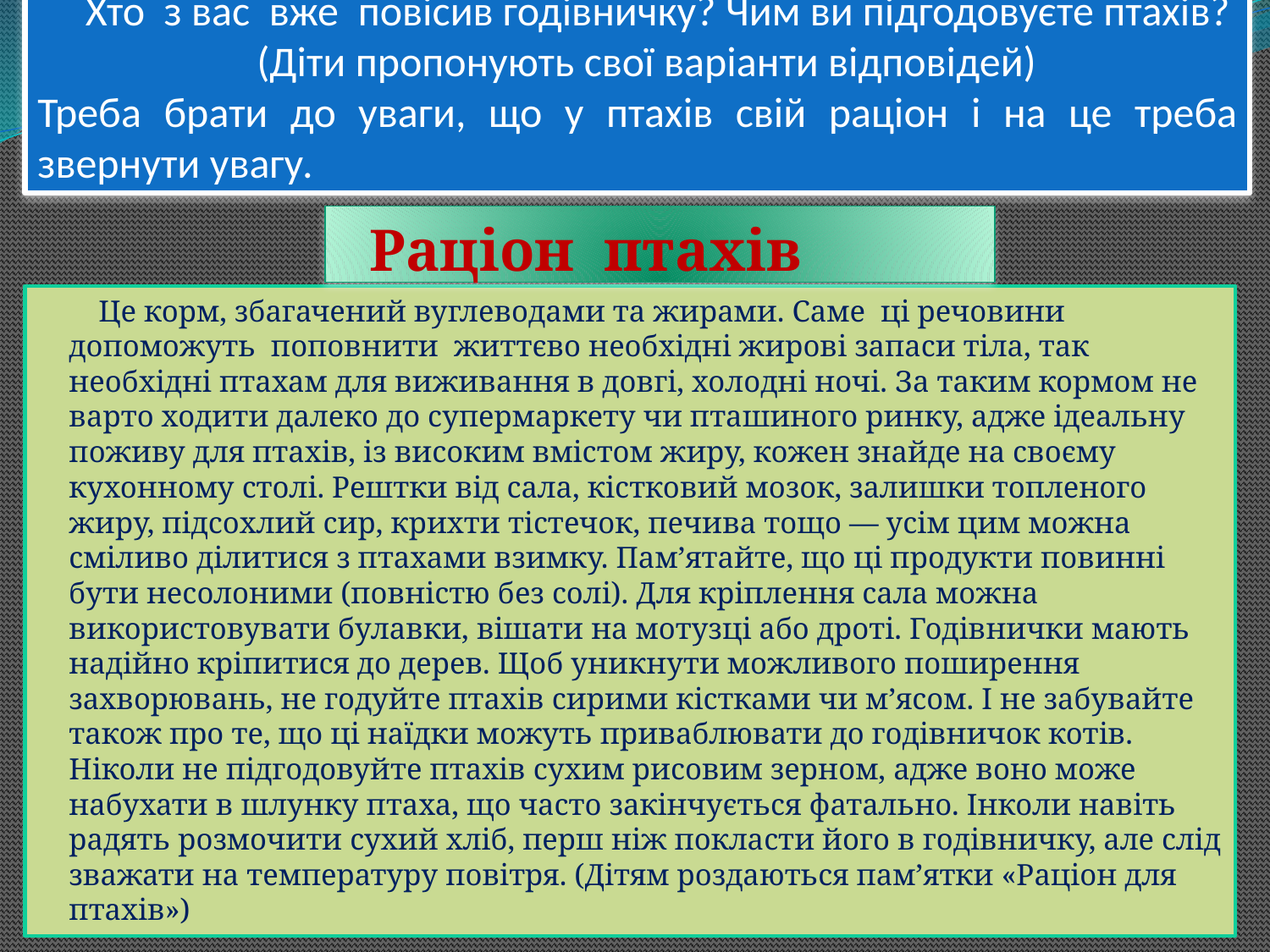

Хто  з вас  вже  повісив годівничку? Чим ви підгодовуєте птахів?
                       (Діти пропонують свої варіанти відповідей)
Треба брати до уваги, що у птахів свій раціон і на це треба звернути увагу.
# Раціон  птахів
        Це корм, збагачений вуглеводами та жирами. Саме  ці речовини  допоможуть  поповнити  життєво необхідні жирові запаси тіла, так необхідні птахам для виживання в довгі, холодні ночі. За таким кормом не варто ходити далеко до супермаркету чи пташиного ринку, адже ідеальну поживу для птахів, із високим вмістом жиру, кожен знайде на своєму кухонному столі. Рештки від сала, кістковий мозок, залишки топленого жиру, підсохлий сир, крихти тістечок, печива тощо — усім цим можна сміливо ділитися з птахами взимку. Пам’ятайте, що ці продукти повинні бути несолоними (повністю без солі). Для кріплення сала можна використовувати булавки, вішати на мотузці або дроті. Годівнички мають надійно кріпитися до дерев. Щоб уникнути можливого поширення захворювань, не годуйте птахів сирими кістками чи м’ясом. І не забувайте також про те, що ці наїдки можуть приваблювати до годівничок котів. Ніколи не підгодовуйте птахів сухим рисовим зерном, адже воно може набухати в шлунку птаха, що часто закінчується фатально. Інколи навіть радять розмочити сухий хліб, перш ніж покласти його в годівничку, але слід зважати на температуру повітря. (Дітям роздаються пам’ятки «Раціон для птахів»)